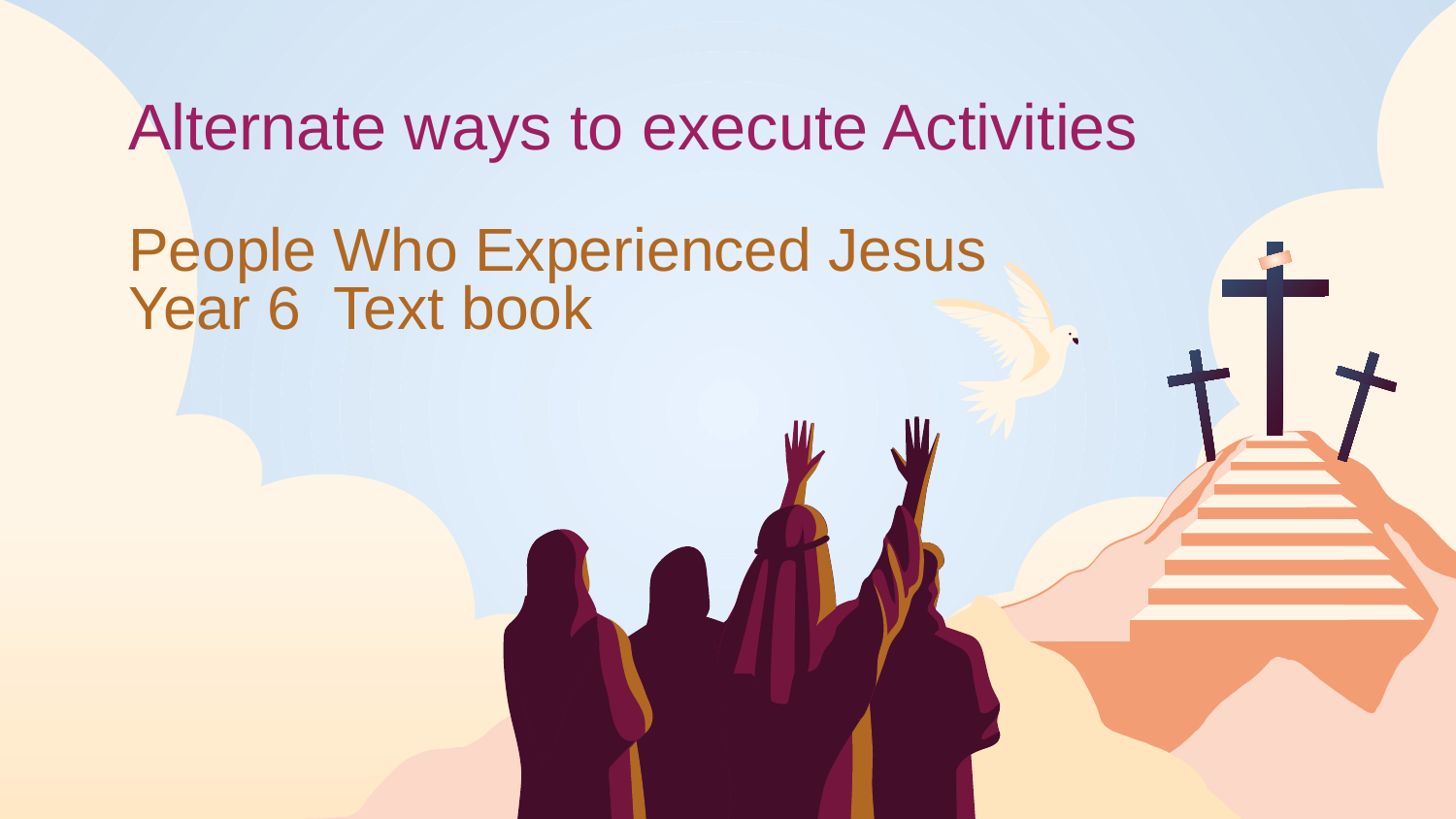

# Alternate ways to execute Activities People Who Experienced Jesus Year 6  Text book